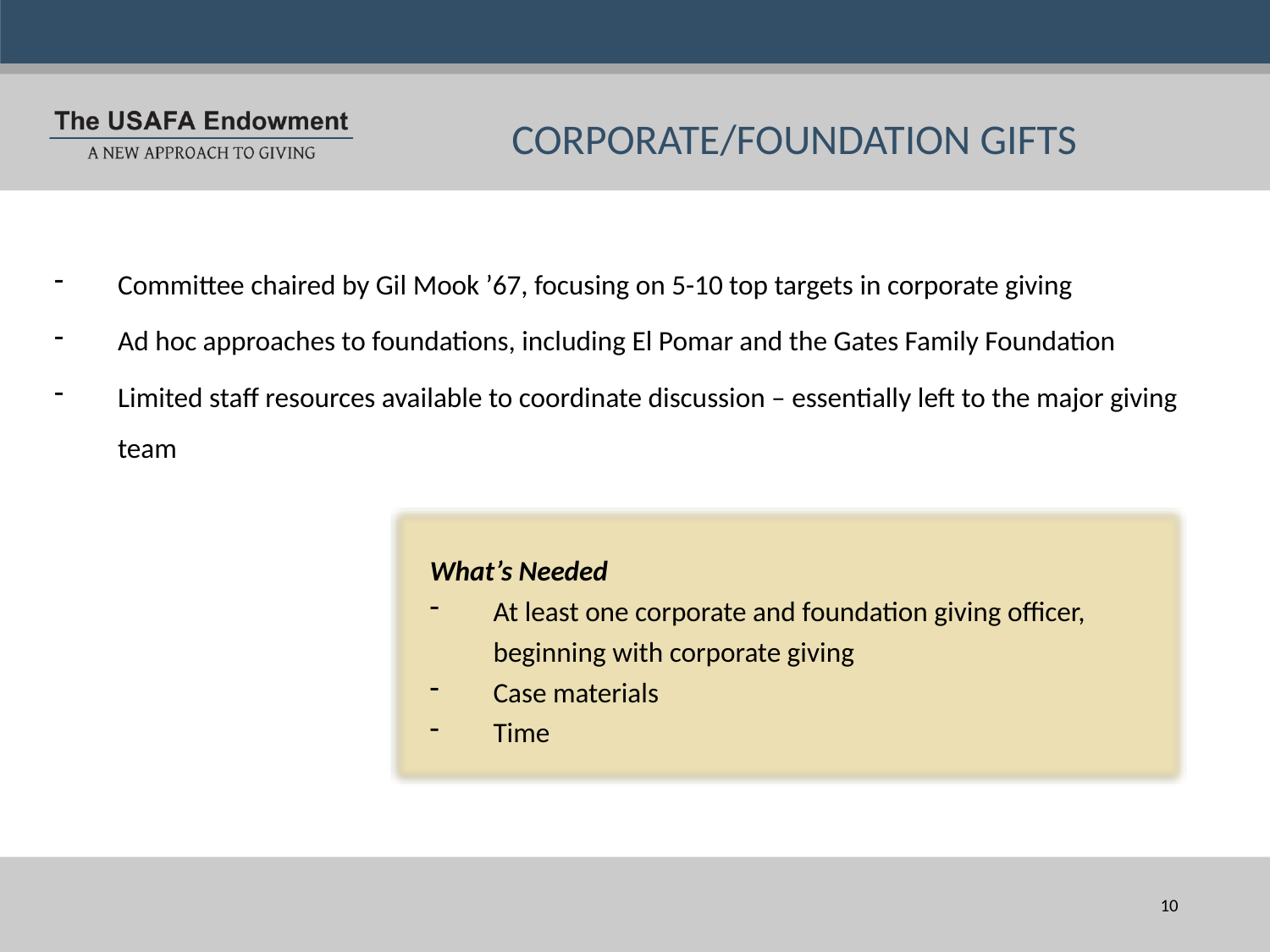

CORPORATE/FOUNDATION GIFTS
Committee chaired by Gil Mook ’67, focusing on 5-10 top targets in corporate giving
Ad hoc approaches to foundations, including El Pomar and the Gates Family Foundation
Limited staff resources available to coordinate discussion – essentially left to the major giving team

What’s Needed
At least one corporate and foundation giving officer, beginning with corporate giving
Case materials
Time

10